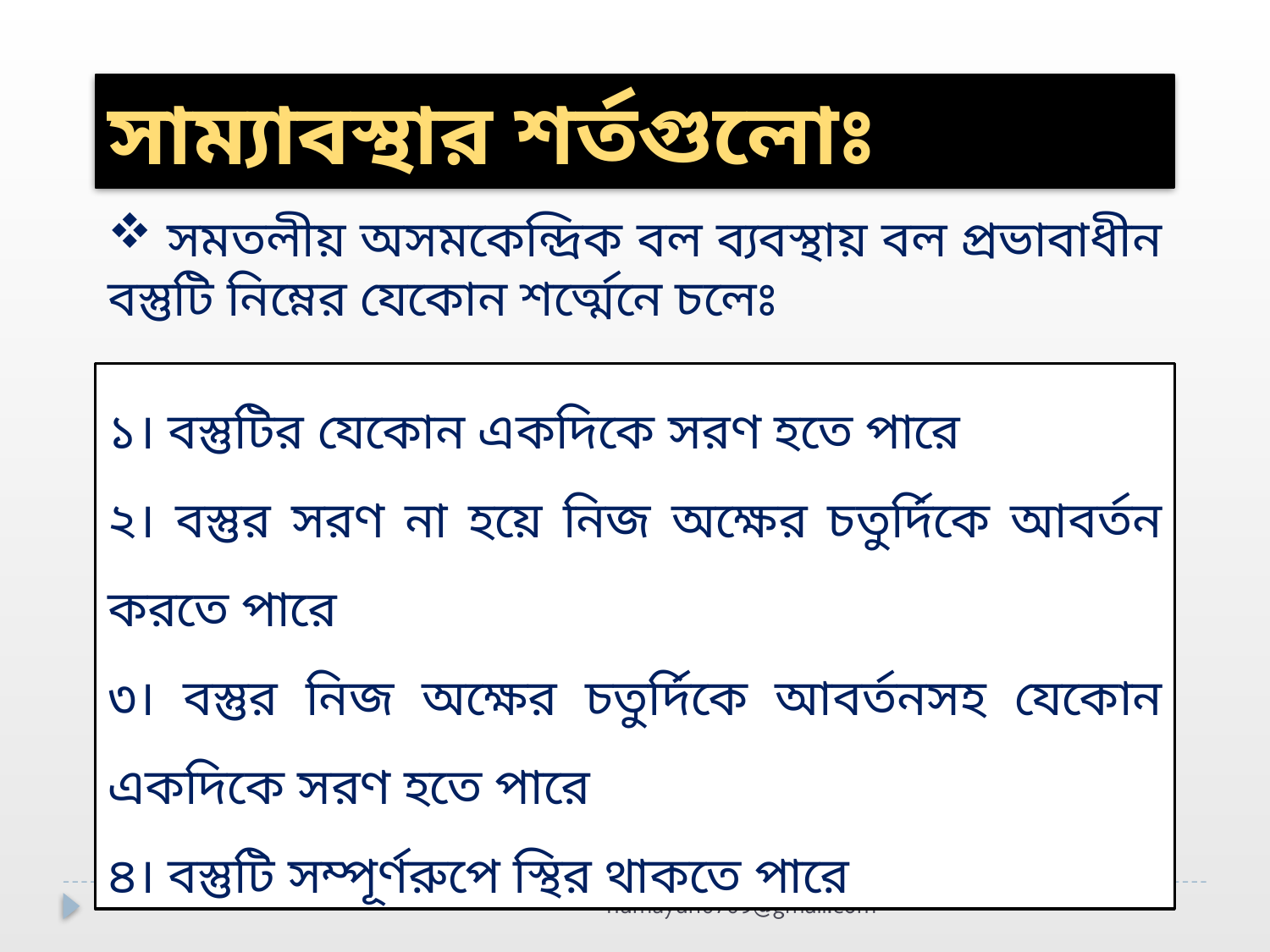

সাম্যাবস্থার শর্তগুলোঃ
 সমতলীয় অসমকেন্দ্রিক বল ব্যবস্থায় বল প্রভাবাধীন বস্তুটি নিম্নের যেকোন শর্ত্মেনে চলেঃ
১। বস্তুটির যেকোন একদিকে সরণ হতে পারে
২। বস্তুর সরণ না হয়ে নিজ অক্ষের চতুর্দিকে আবর্তন করতে পারে
৩। বস্তুর নিজ অক্ষের চতুর্দিকে আবর্তনসহ যেকোন একদিকে সরণ হতে পারে
৪। বস্তুটি সম্পূর্ণরুপে স্থির থাকতে পারে
humayun0709@gmail.com